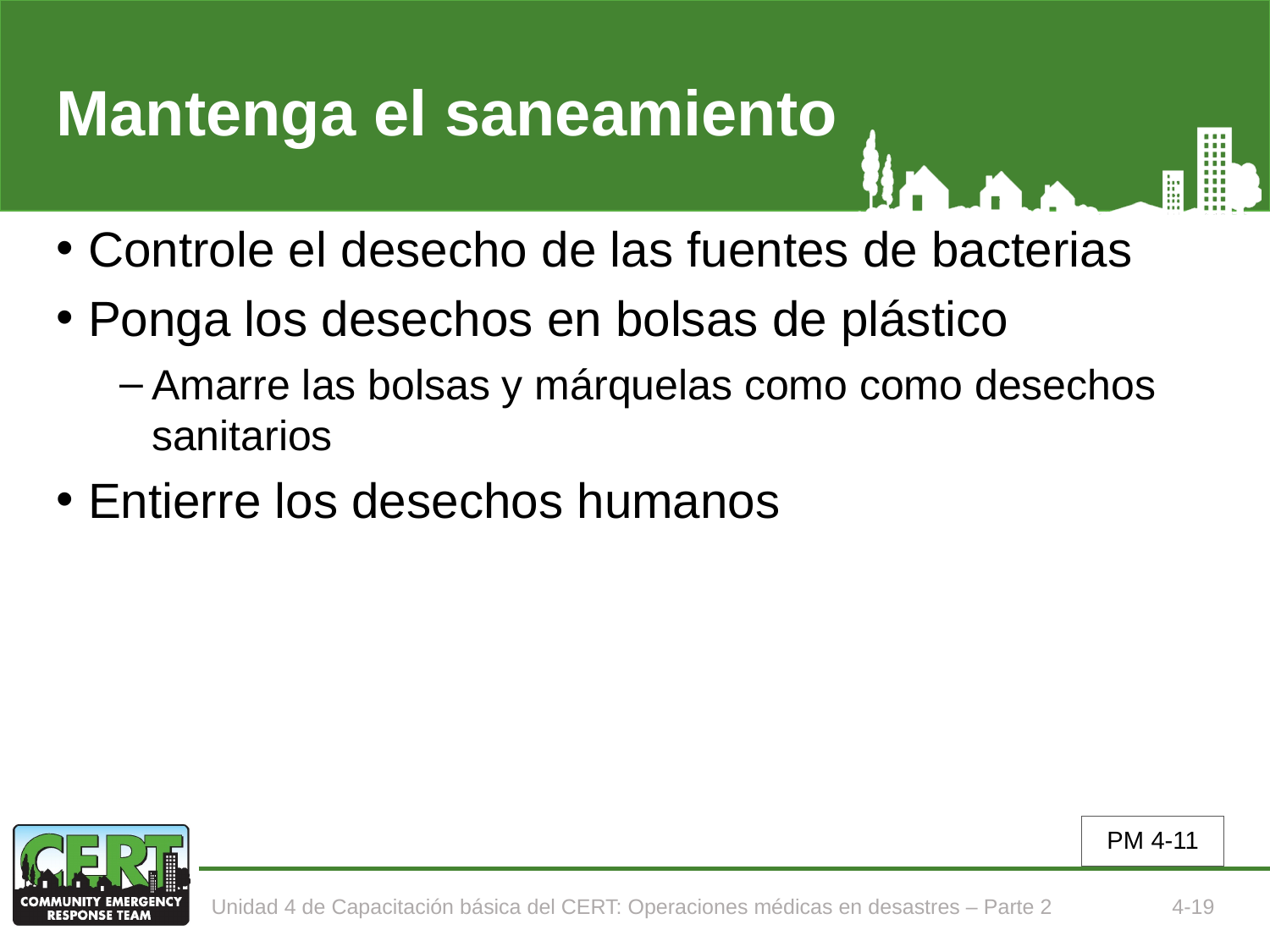

# Mantenga el saneamiento
Controle el desecho de las fuentes de bacterias
Ponga los desechos en bolsas de plástico
Amarre las bolsas y márquelas como como desechos sanitarios
Entierre los desechos humanos
PM 4-11
Unidad 4 de Capacitación básica del CERT: Operaciones médicas en desastres – Parte 2
4-19